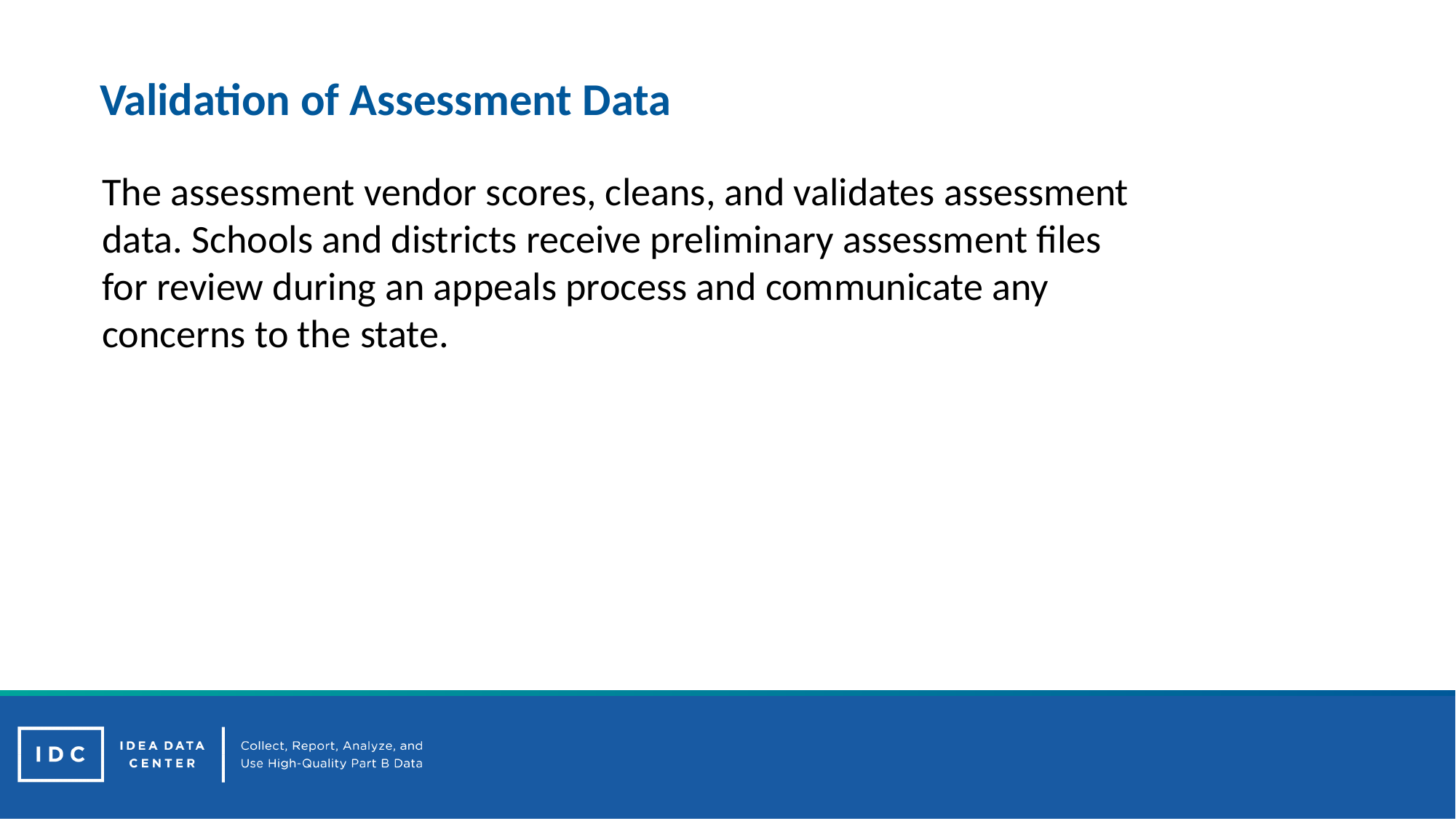

# Validation of Assessment Data
The assessment vendor scores, cleans, and validates assessment data. Schools and districts receive preliminary assessment files for review during an appeals process and communicate any concerns to the state.
19